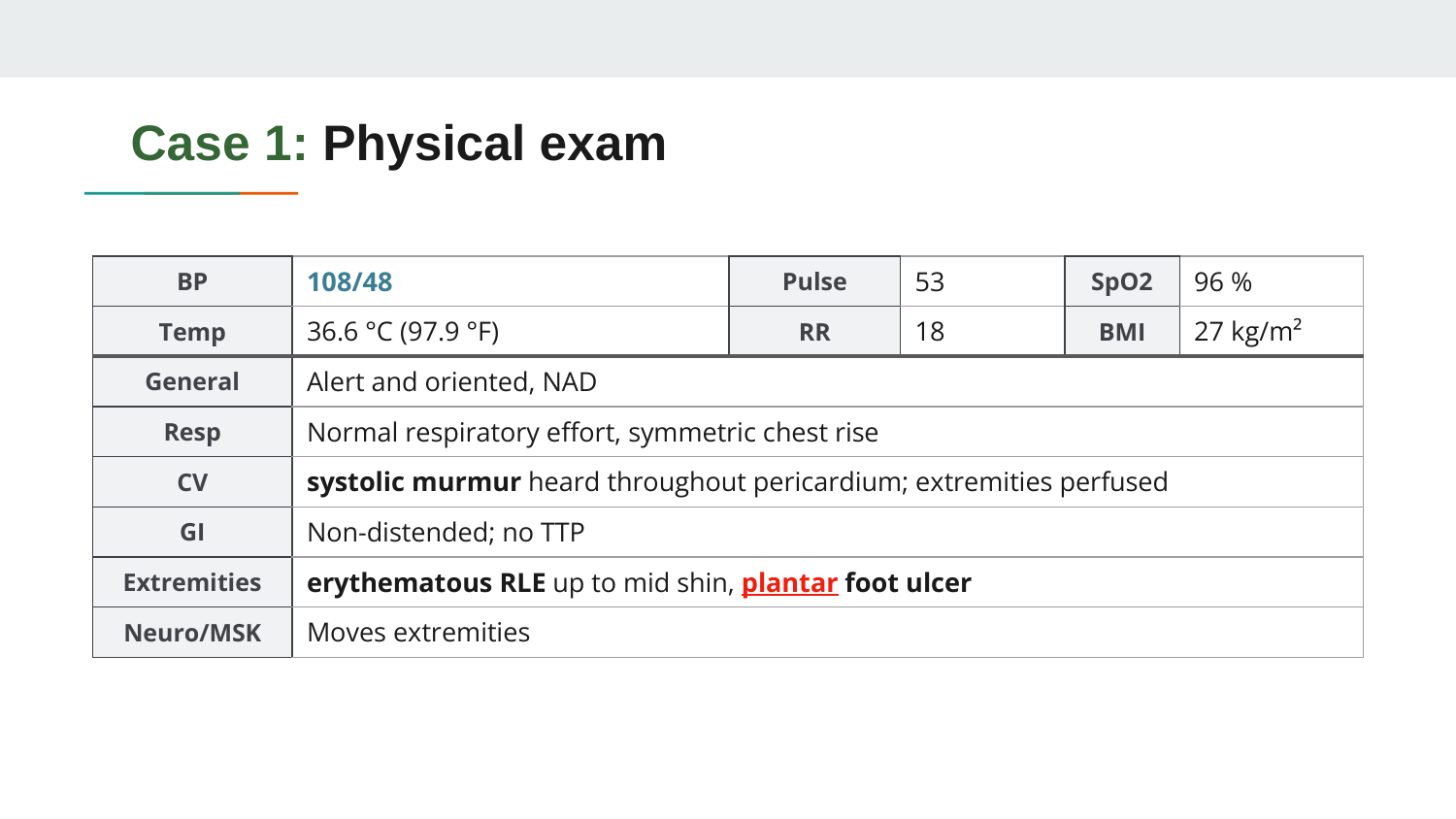

# Case 1: Physical exam
| BP | 108/48 | Pulse | 53 | SpO2 | 96 % |
| --- | --- | --- | --- | --- | --- |
| Temp | 36.6 °C (97.9 °F) | RR | 18 | BMI | 27 kg/m² |
| General | Alert and oriented, NAD |  |  |  |  |
| Resp | Normal respiratory effort, symmetric chest rise |  |  |  |  |
| CV | systolic murmur heard throughout pericardium; extremities perfused |  |  |  |  |
| GI | Non-distended; no TTP |  |  |  |  |
| Extremities | erythematous RLE up to mid shin, plantar foot ulcer |  |  |  |  |
| Neuro/MSK | Moves extremities |  |  |  |  |